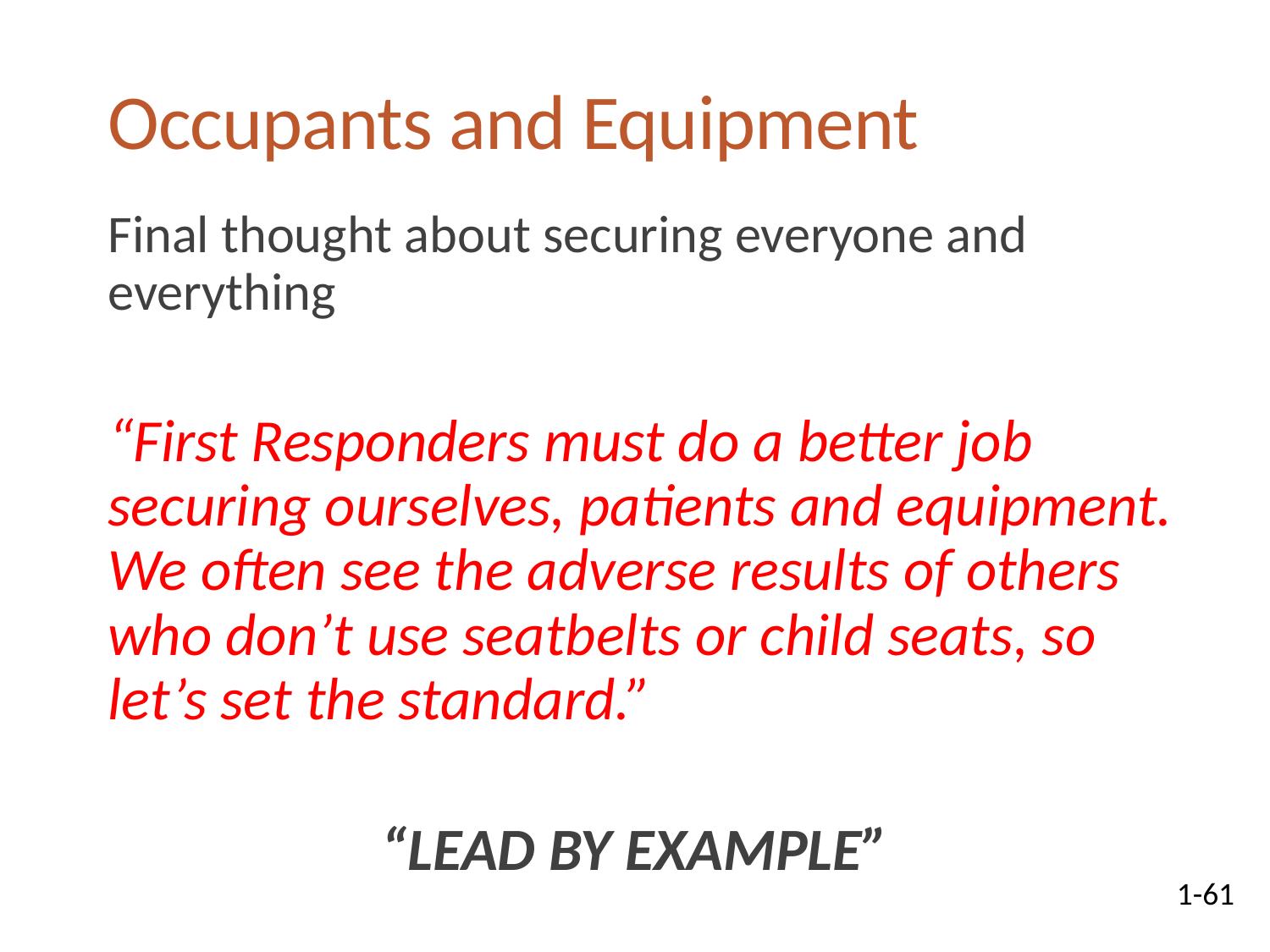

# Occupants and Equipment
Final thought about securing everyone and everything
“First Responders must do a better job securing ourselves, patients and equipment. We often see the adverse results of others who don’t use seatbelts or child seats, so let’s set the standard.”
“LEAD BY EXAMPLE”
1-61
07-01-2025
64